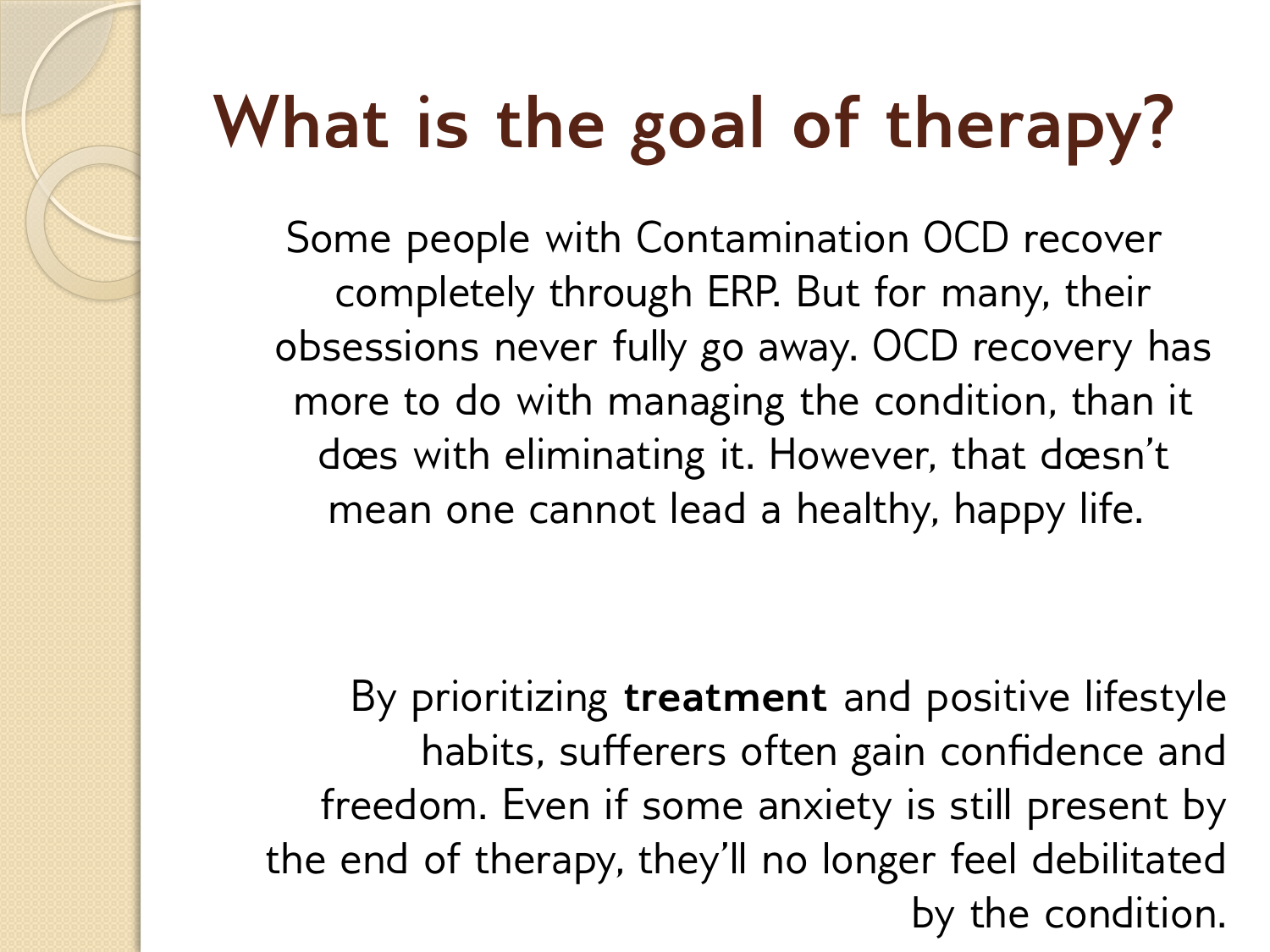

# What is the goal of therapy?
Some people with Contamination OCD recover completely through ERP. But for many, their obsessions never fully go away. OCD recovery has more to do with managing the condition, than it does with eliminating it. However, that doesn’t mean one cannot lead a healthy, happy life.

By prioritizing treatment and positive lifestyle habits, sufferers often gain confidence and freedom. Even if some anxiety is still present by the end of therapy, they’ll no longer feel debilitated by the condition.